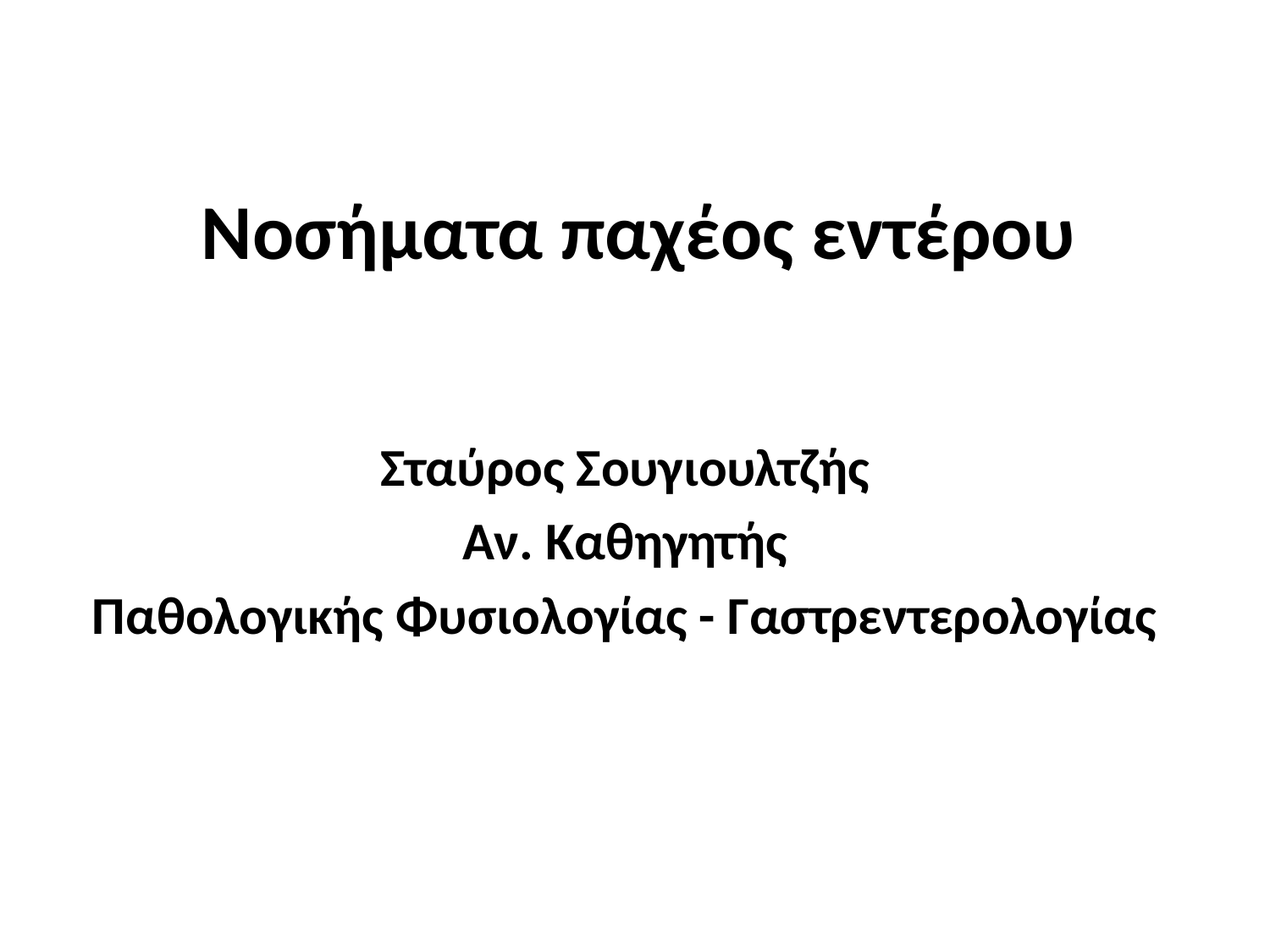

# Νοσήματα παχέος εντέρου
Σταύρος Σουγιουλτζής
Αν. Καθηγητής
Παθολογικής Φυσιολογίας - Γαστρεντερολογίας